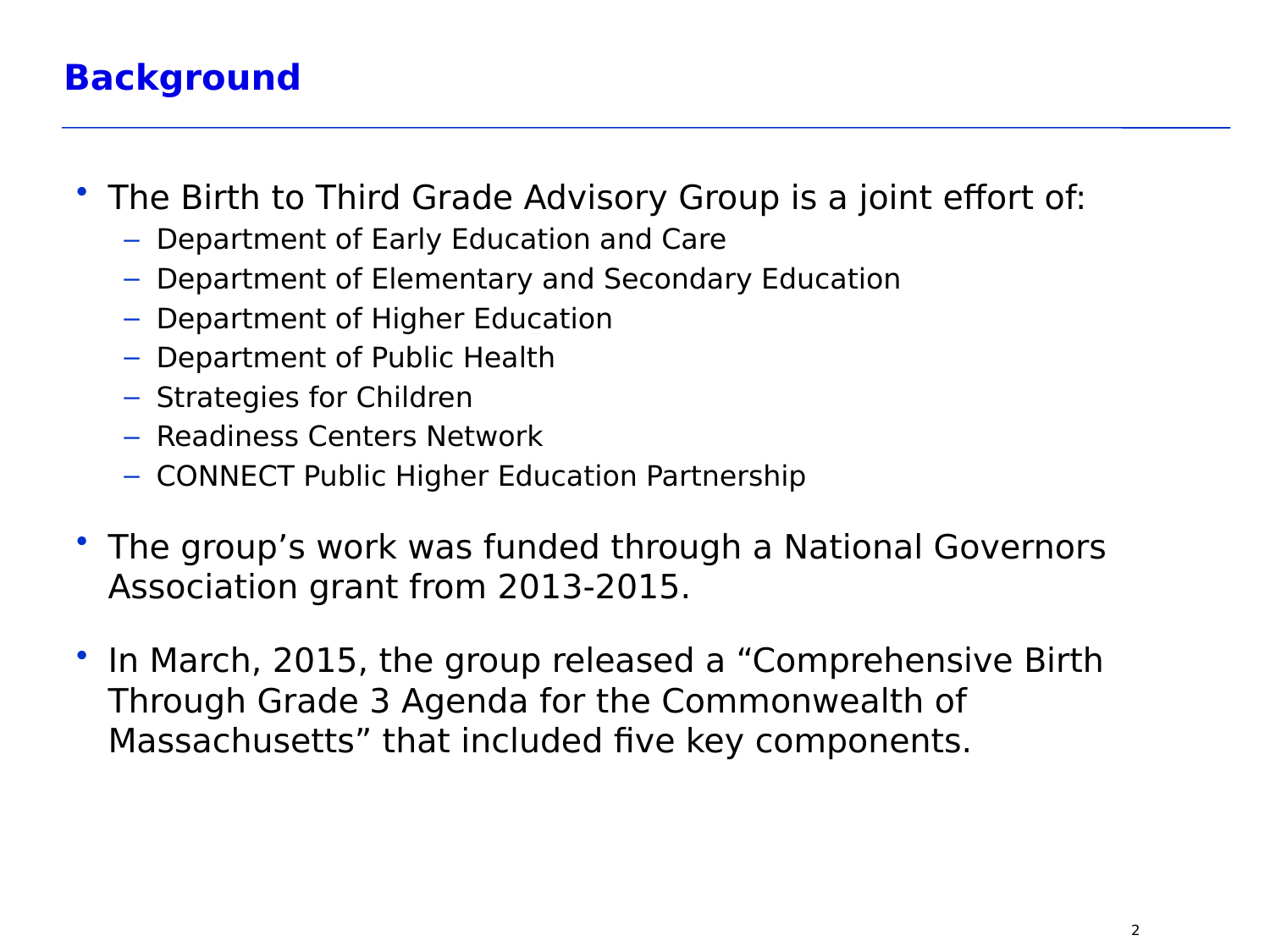

# Background
The Birth to Third Grade Advisory Group is a joint effort of:
Department of Early Education and Care
Department of Elementary and Secondary Education
Department of Higher Education
Department of Public Health
Strategies for Children
Readiness Centers Network
CONNECT Public Higher Education Partnership
The group’s work was funded through a National Governors Association grant from 2013-2015.
In March, 2015, the group released a “Comprehensive Birth Through Grade 3 Agenda for the Commonwealth of Massachusetts” that included five key components.
2